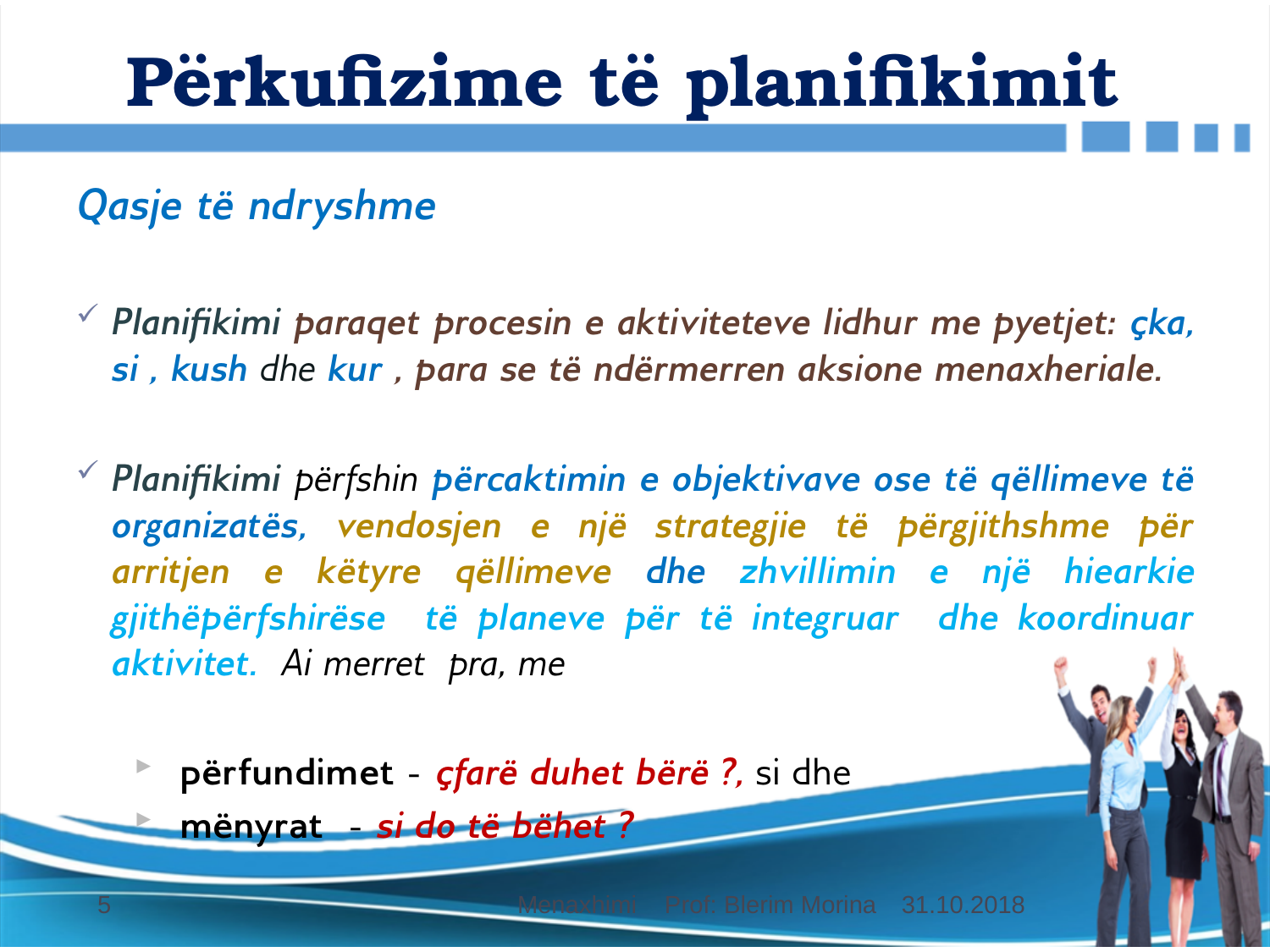

# Përkufizime të planifikimit
Qasje të ndryshme

Planifikimi paraqet procesin e aktiviteteve lidhur me pyetjet: çka, si , kush dhe kur , para se të ndërmerren aksione menaxheriale.

Planifikimi përfshin përcaktimin e objektivave ose të qëllimeve të organizatës, vendosjen e një strategjie të përgjithshme për arritjen e këtyre qëllimeve dhe zhvillimin e një hiearkie gjithëpërfshirëse  të planeve për të integruar  dhe koordinuar aktivitet.  Ai merret  pra, me

përfundimet - çfarë duhet bërë ?, si dhe
mënyrat  - si do të bëhet ?
5
Menaxhimi    Prof: Blerim Morina
31.10.2018